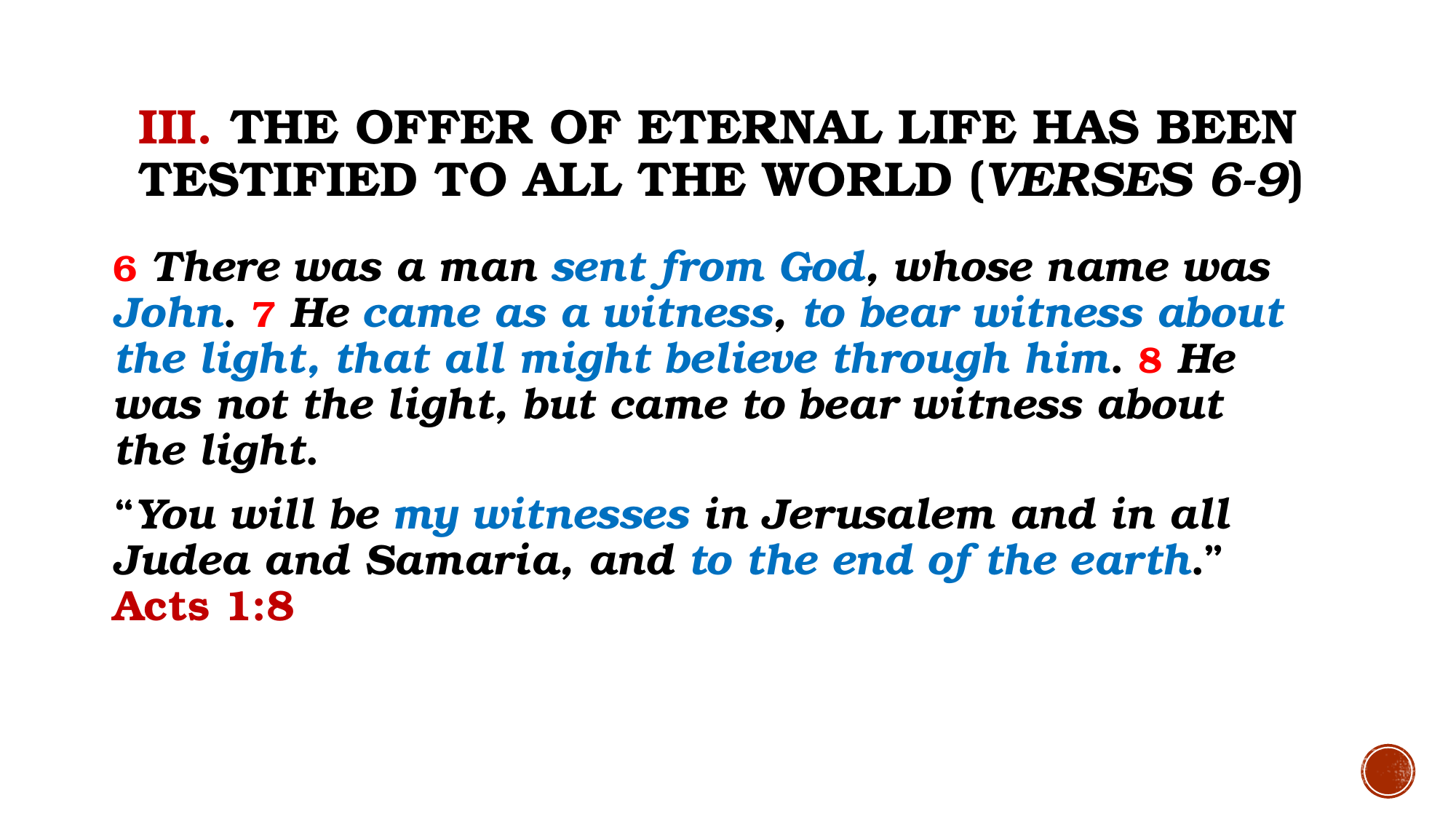

# III. The offer of eternal life has been testified to all the world (verses 6-9)
6 There was a man sent from God, whose name was John. 7 He came as a witness, to bear witness about the light, that all might believe through him. 8 He was not the light, but came to bear witness about the light.
“You will be my witnesses in Jerusalem and in all Judea and Samaria, and to the end of the earth.” Acts 1:8